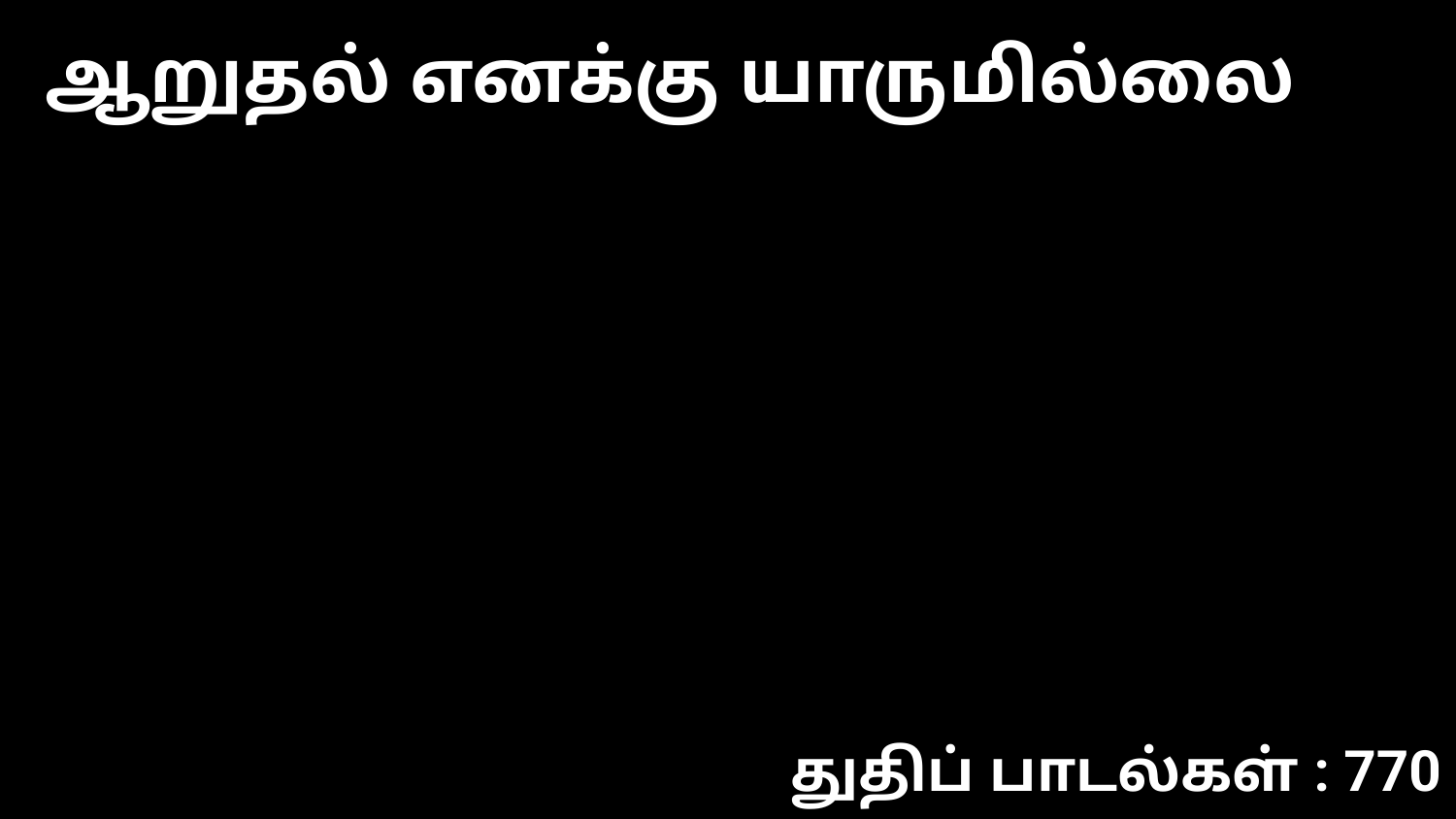

ஆறுதல் எனக்கு யாருமில்லை
துதிப் பாடல்கள் : 770